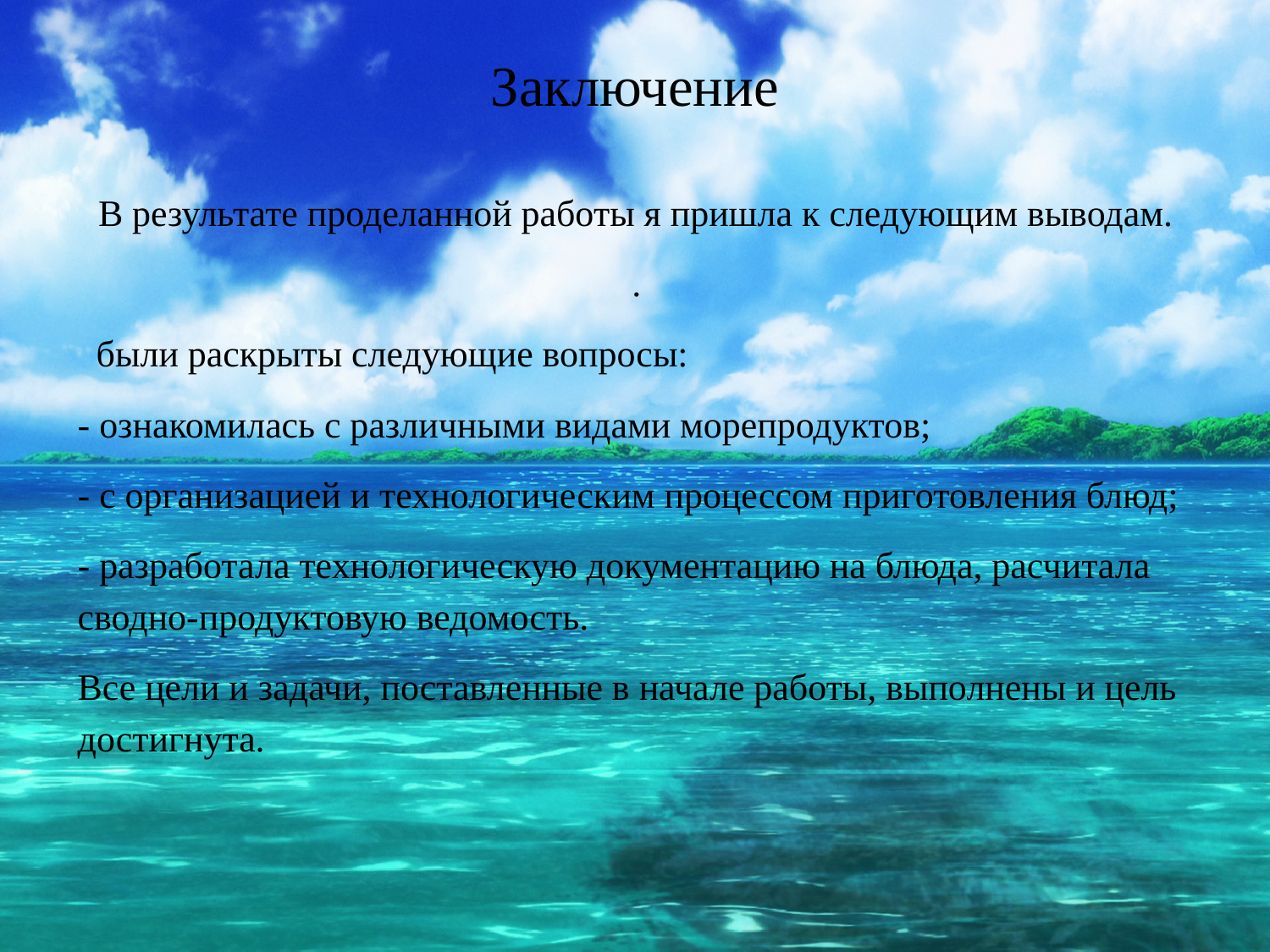

# Заключение
В результате проделанной работы я пришла к следующим выводам.
.
  были раскрыты следующие вопросы:
- ознакомилась с различными видами морепродуктов;
- с организацией и технологическим процессом приготовления блюд;
- разработала технологическую документацию на блюда, расчитала сводно-продуктовую ведомость.
Все цели и задачи, поставленные в начале работы, выполнены и цель достигнута.